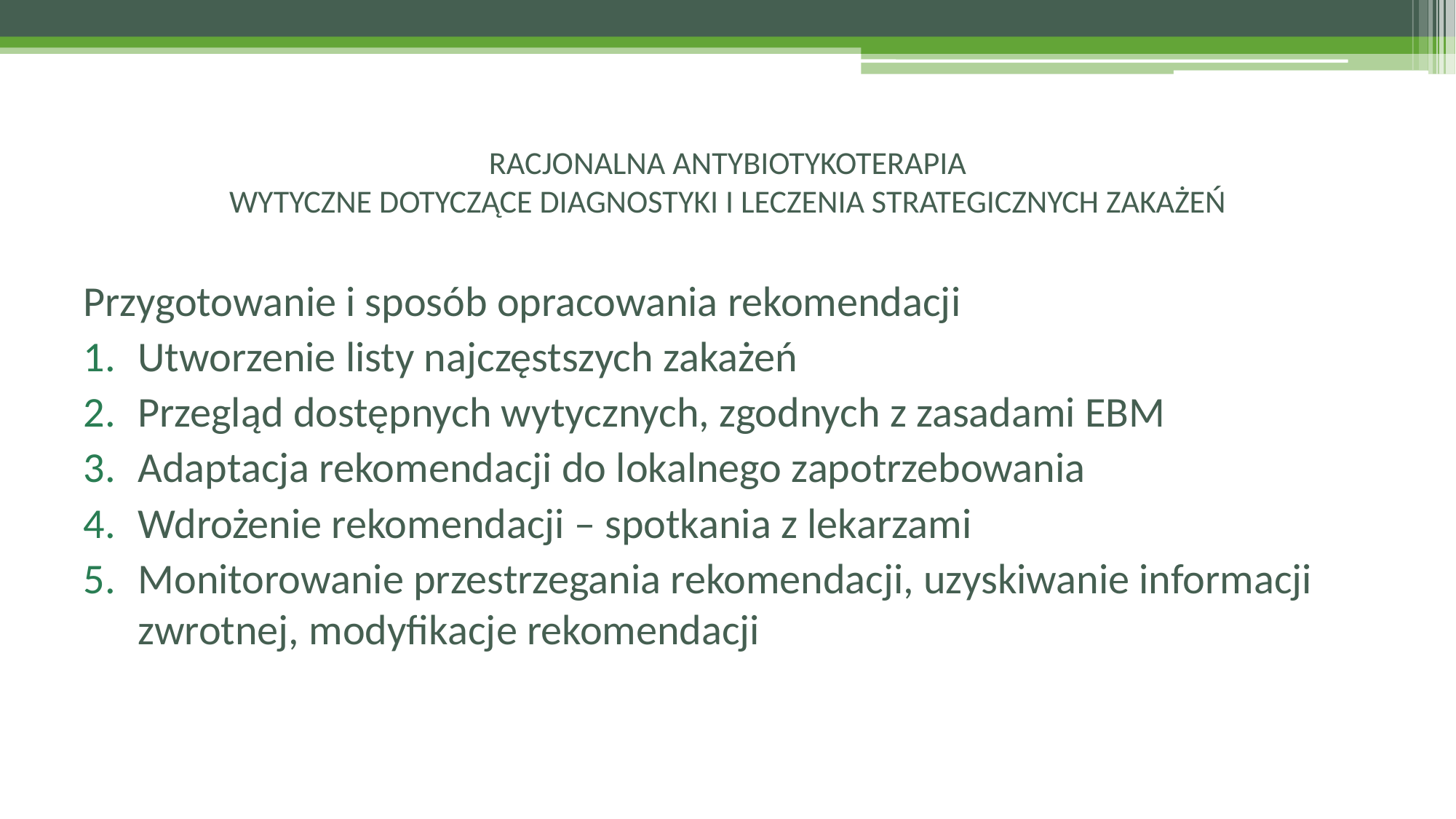

# RACJONALNA ANTYBIOTYKOTERAPIA WYTYCZNE DOTYCZĄCE DIAGNOSTYKI I LECZENIA STRATEGICZNYCH ZAKAŻEŃ
Przygotowanie i sposób opracowania rekomendacji
Utworzenie listy najczęstszych zakażeń
Przegląd dostępnych wytycznych, zgodnych z zasadami EBM
Adaptacja rekomendacji do lokalnego zapotrzebowania
Wdrożenie rekomendacji – spotkania z lekarzami
Monitorowanie przestrzegania rekomendacji, uzyskiwanie informacji zwrotnej, modyfikacje rekomendacji